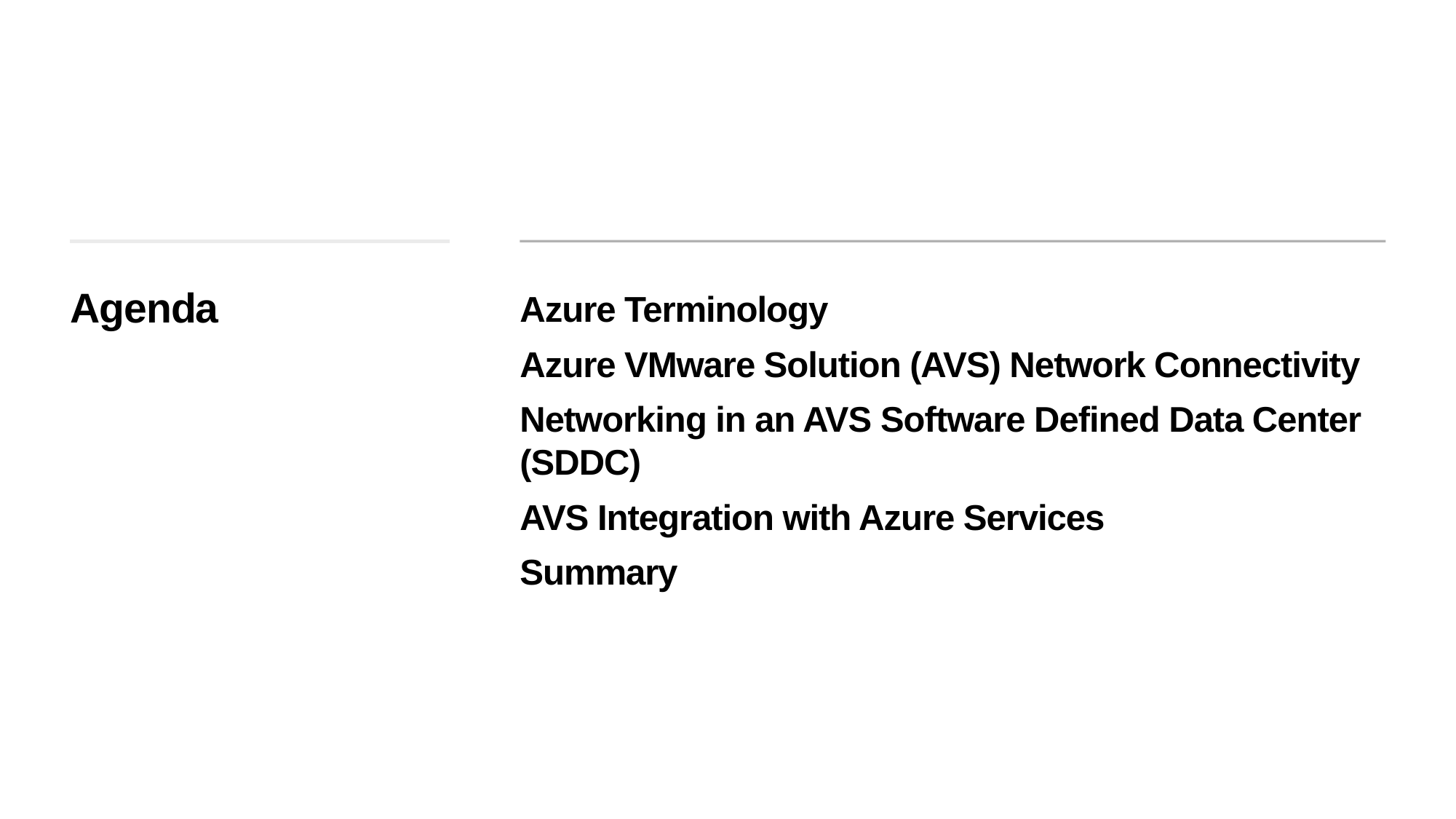

# Agenda
Azure Terminology
Azure VMware Solution (AVS) Network Connectivity
Networking in an AVS Software Defined Data Center (SDDC)
AVS Integration with Azure Services
Summary